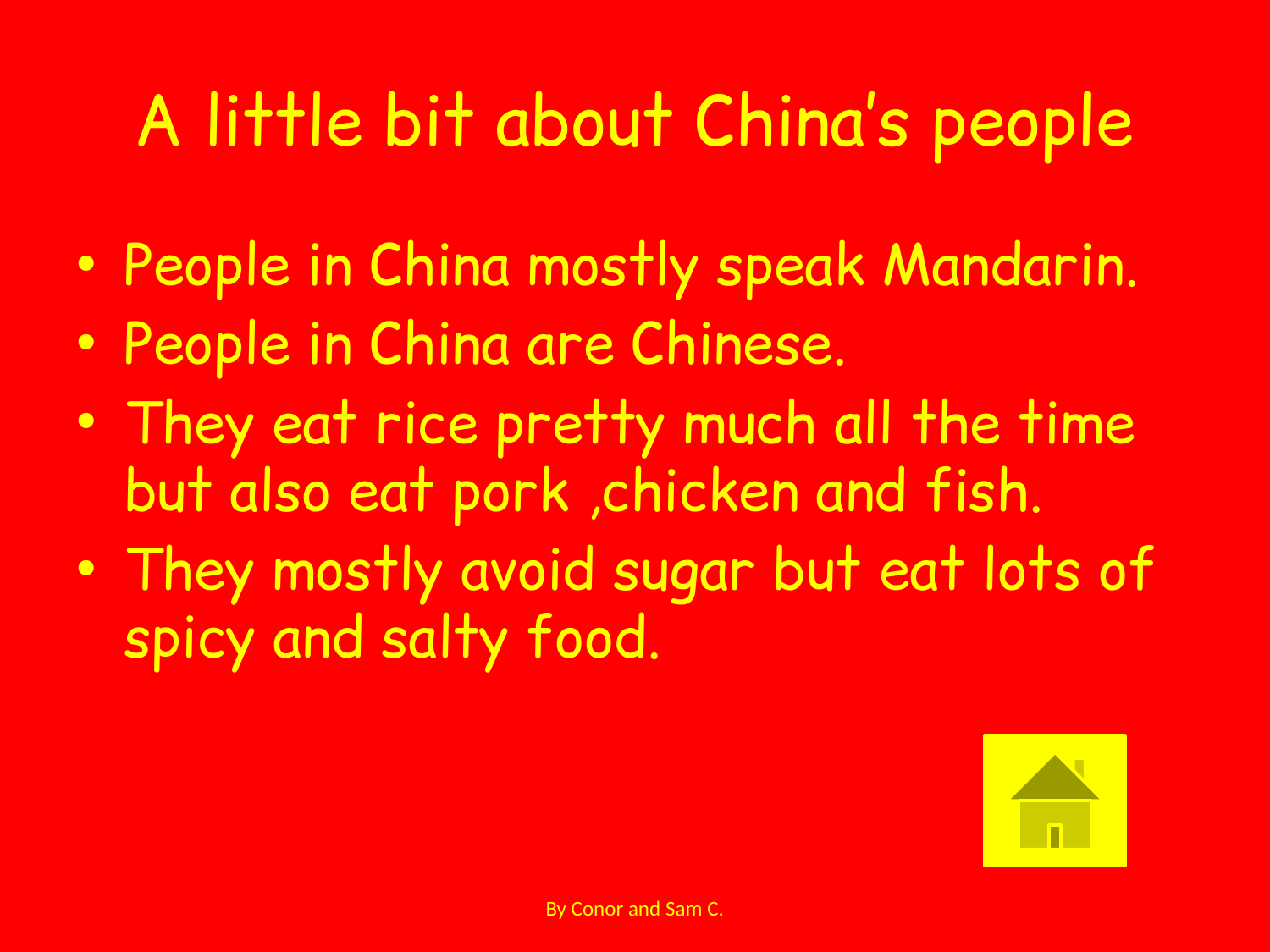

# A little bit about China’s people
People in China mostly speak Mandarin.
People in China are Chinese.
They eat rice pretty much all the time but also eat pork ,chicken and fish.
They mostly avoid sugar but eat lots of spicy and salty food.

By Conor and Sam C.